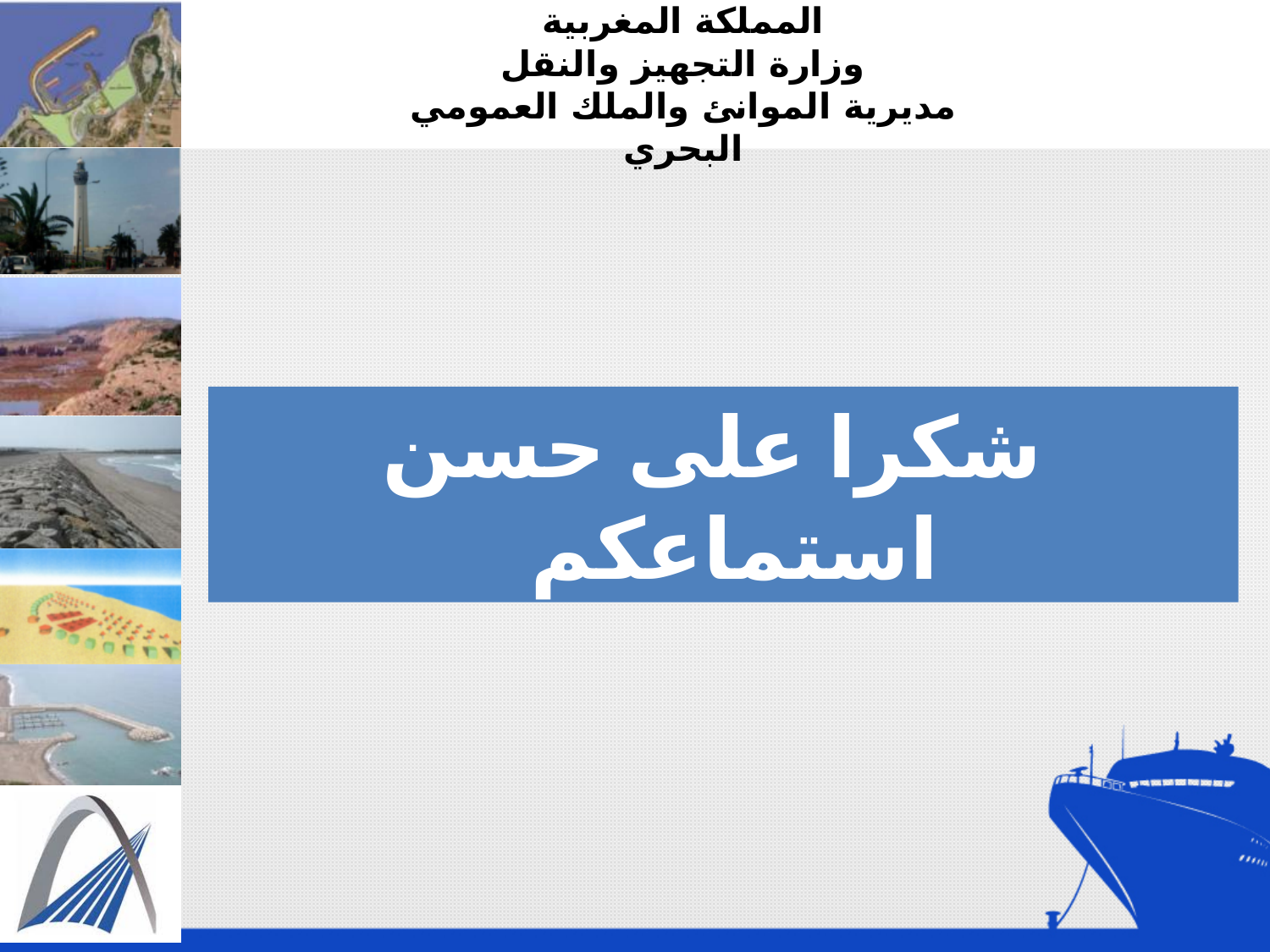

المملكة المغربية
وزارة التجهيز والنقل
مديرية الموانئ والملك العمومي البحري
 شكرا على حسن استماعكم